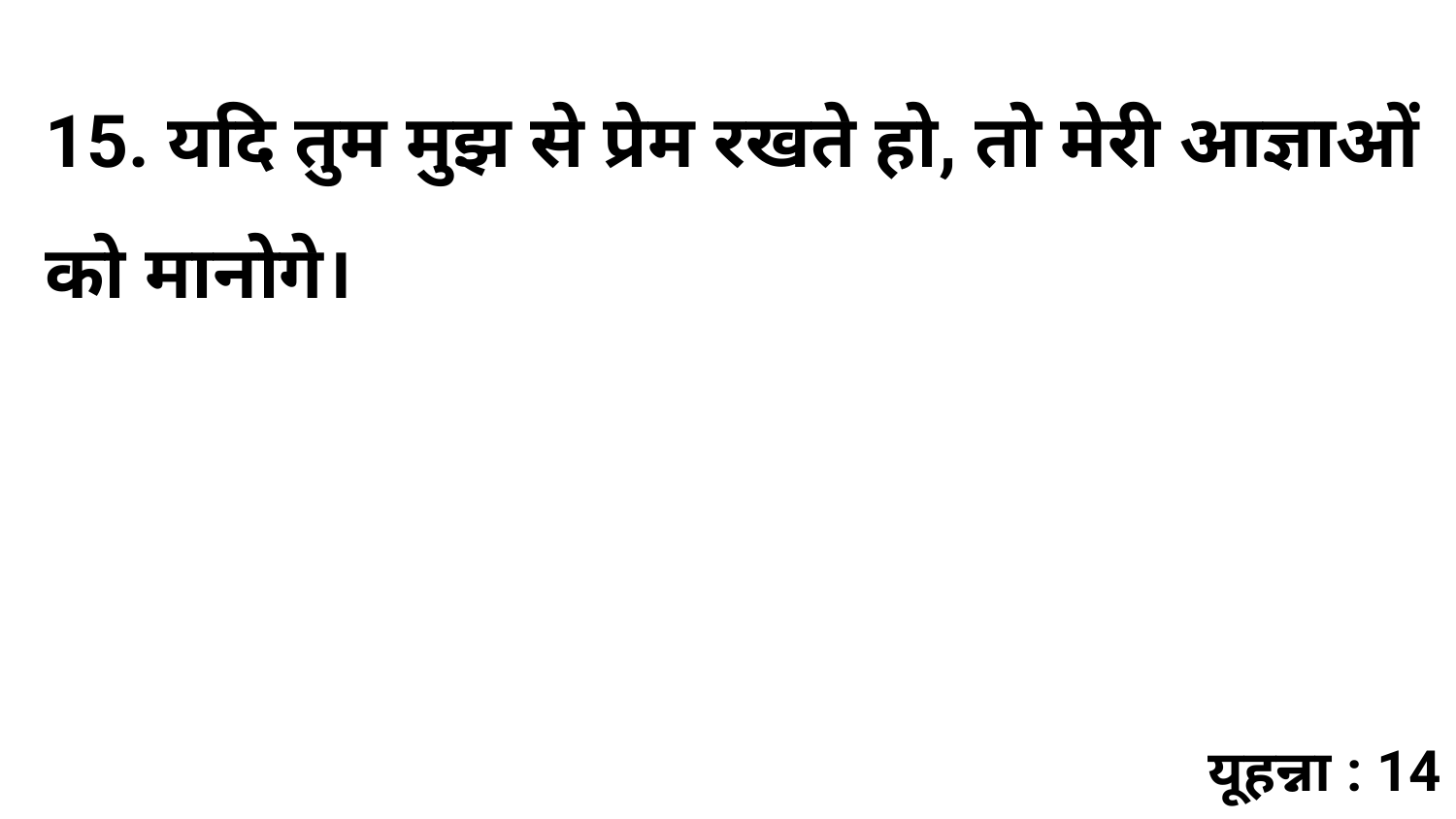

15. यदि तुम मुझ से प्रेम रखते हो, तो मेरी आज्ञाओं को मानोगे।
यूहन्ना : 14